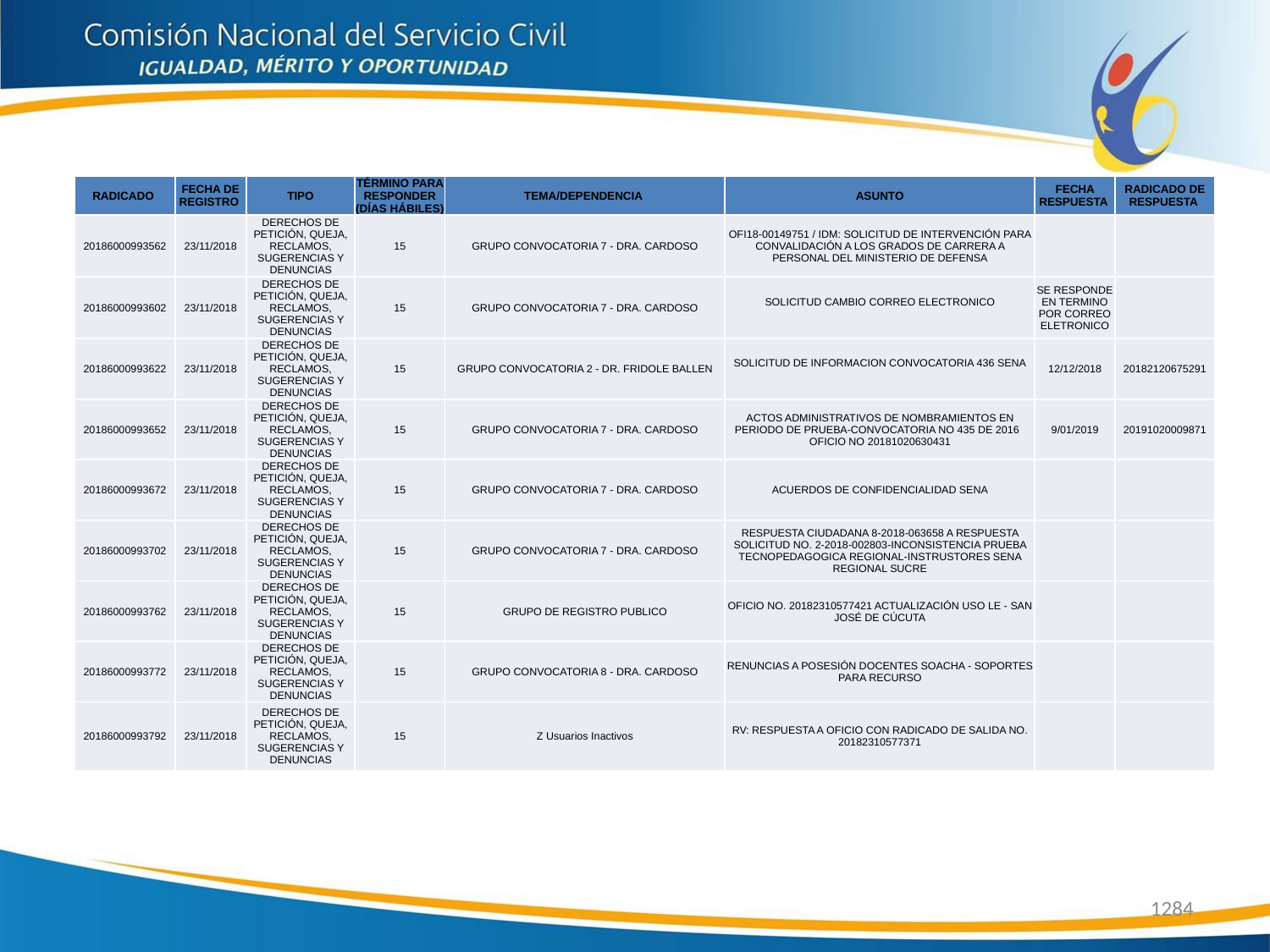

| RADICADO | FECHA DE REGISTRO | TIPO | TÉRMINO PARA RESPONDER (DÍAS HÁBILES) | TEMA/DEPENDENCIA | ASUNTO | FECHA RESPUESTA | RADICADO DE RESPUESTA |
| --- | --- | --- | --- | --- | --- | --- | --- |
| 20186000993562 | 23/11/2018 | DERECHOS DE PETICIÓN, QUEJA, RECLAMOS, SUGERENCIAS Y DENUNCIAS | 15 | GRUPO CONVOCATORIA 7 - DRA. CARDOSO | OFI18-00149751 / IDM: SOLICITUD DE INTERVENCIÓN PARA CONVALIDACIÓN A LOS GRADOS DE CARRERA A PERSONAL DEL MINISTERIO DE DEFENSA |  |  |
| 20186000993602 | 23/11/2018 | DERECHOS DE PETICIÓN, QUEJA, RECLAMOS, SUGERENCIAS Y DENUNCIAS | 15 | GRUPO CONVOCATORIA 7 - DRA. CARDOSO | SOLICITUD CAMBIO CORREO ELECTRONICO | SE RESPONDE EN TERMINO POR CORREO ELETRONICO |  |
| 20186000993622 | 23/11/2018 | DERECHOS DE PETICIÓN, QUEJA, RECLAMOS, SUGERENCIAS Y DENUNCIAS | 15 | GRUPO CONVOCATORIA 2 - DR. FRIDOLE BALLEN | SOLICITUD DE INFORMACION CONVOCATORIA 436 SENA | 12/12/2018 | 20182120675291 |
| 20186000993652 | 23/11/2018 | DERECHOS DE PETICIÓN, QUEJA, RECLAMOS, SUGERENCIAS Y DENUNCIAS | 15 | GRUPO CONVOCATORIA 7 - DRA. CARDOSO | ACTOS ADMINISTRATIVOS DE NOMBRAMIENTOS EN PERIODO DE PRUEBA-CONVOCATORIA NO 435 DE 2016 OFICIO NO 20181020630431 | 9/01/2019 | 20191020009871 |
| 20186000993672 | 23/11/2018 | DERECHOS DE PETICIÓN, QUEJA, RECLAMOS, SUGERENCIAS Y DENUNCIAS | 15 | GRUPO CONVOCATORIA 7 - DRA. CARDOSO | ACUERDOS DE CONFIDENCIALIDAD SENA |  |  |
| 20186000993702 | 23/11/2018 | DERECHOS DE PETICIÓN, QUEJA, RECLAMOS, SUGERENCIAS Y DENUNCIAS | 15 | GRUPO CONVOCATORIA 7 - DRA. CARDOSO | RESPUESTA CIUDADANA 8-2018-063658 A RESPUESTA SOLICITUD NO. 2-2018-002803-INCONSISTENCIA PRUEBA TECNOPEDAGOGICA REGIONAL-INSTRUSTORES SENA REGIONAL SUCRE |  |  |
| 20186000993762 | 23/11/2018 | DERECHOS DE PETICIÓN, QUEJA, RECLAMOS, SUGERENCIAS Y DENUNCIAS | 15 | GRUPO DE REGISTRO PUBLICO | OFICIO NO. 20182310577421 ACTUALIZACIÓN USO LE - SAN JOSÉ DE CÚCUTA |  |  |
| 20186000993772 | 23/11/2018 | DERECHOS DE PETICIÓN, QUEJA, RECLAMOS, SUGERENCIAS Y DENUNCIAS | 15 | GRUPO CONVOCATORIA 8 - DRA. CARDOSO | RENUNCIAS A POSESIÓN DOCENTES SOACHA - SOPORTES PARA RECURSO |  |  |
| 20186000993792 | 23/11/2018 | DERECHOS DE PETICIÓN, QUEJA, RECLAMOS, SUGERENCIAS Y DENUNCIAS | 15 | Z Usuarios Inactivos | RV: RESPUESTA A OFICIO CON RADICADO DE SALIDA NO. 20182310577371 |  |  |
1284